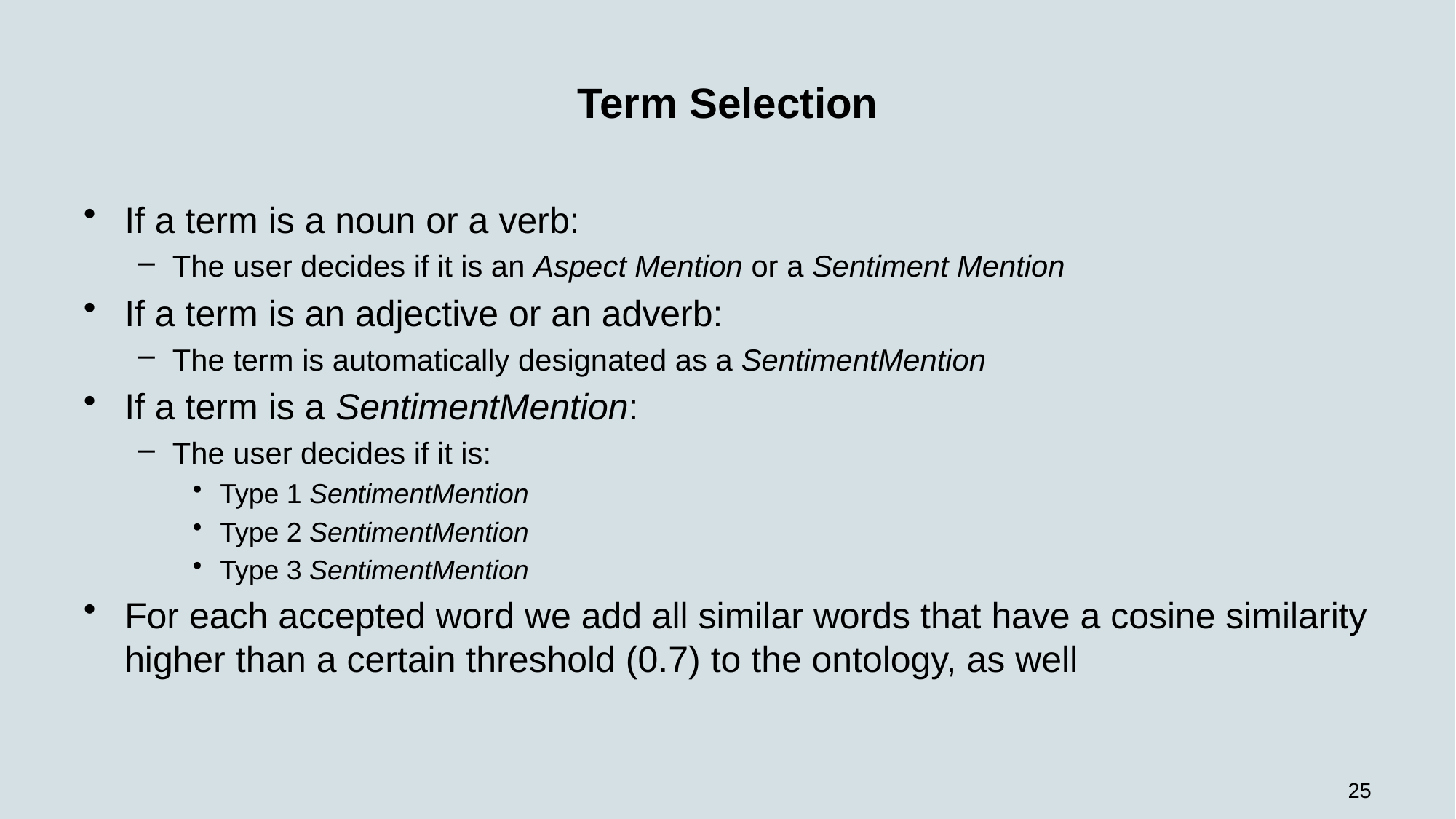

# Term Selection
If a term is a noun or a verb:
The user decides if it is an Aspect Mention or a Sentiment Mention
If a term is an adjective or an adverb:
The term is automatically designated as a SentimentMention
If a term is a SentimentMention:
The user decides if it is:
Type 1 SentimentMention
Type 2 SentimentMention
Type 3 SentimentMention
For each accepted word we add all similar words that have a cosine similarity higher than a certain threshold (0.7) to the ontology, as well

25